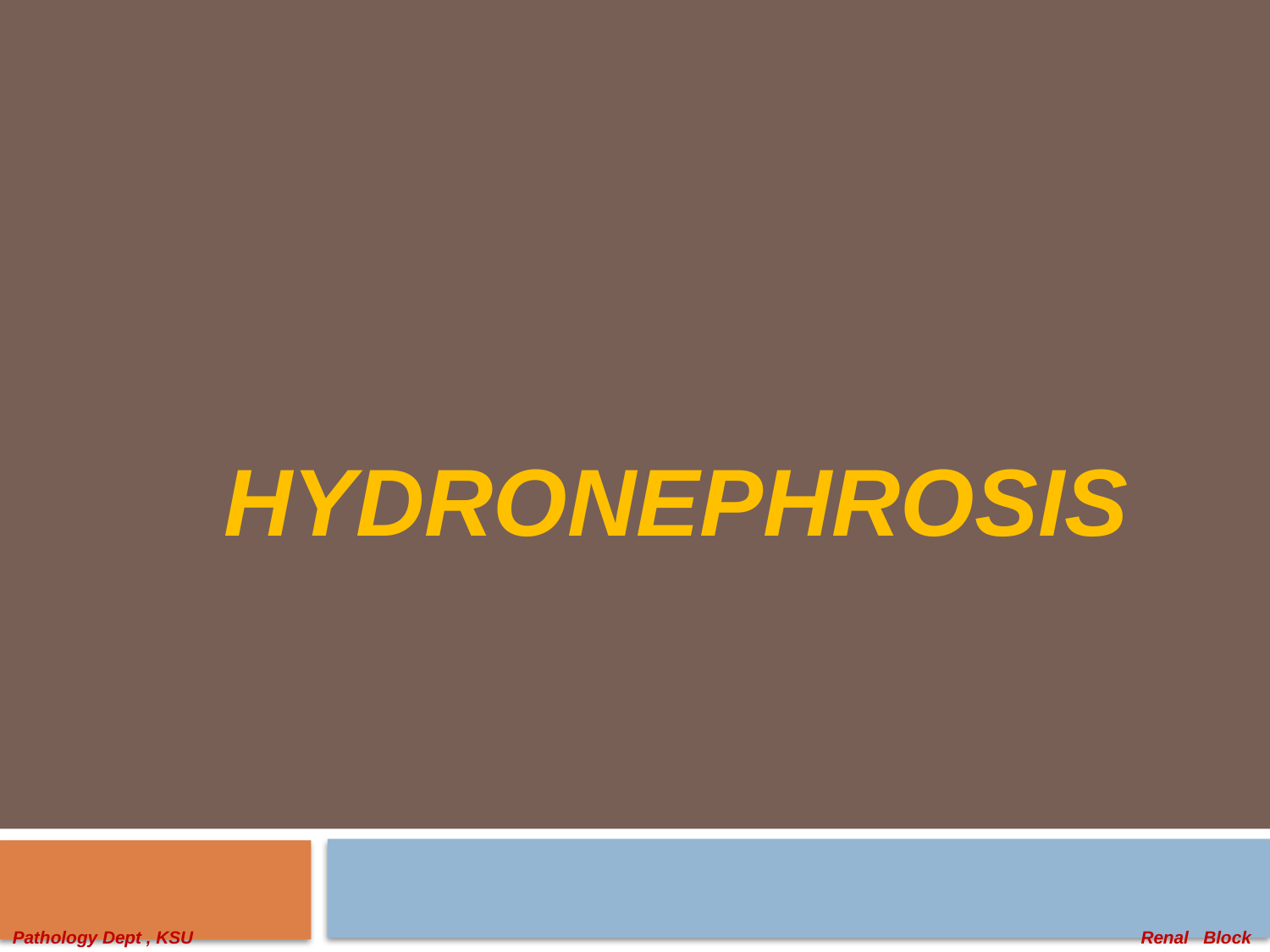

# HYDRONEPHROSIS
Pathology Dept , KSU
Renal   Block